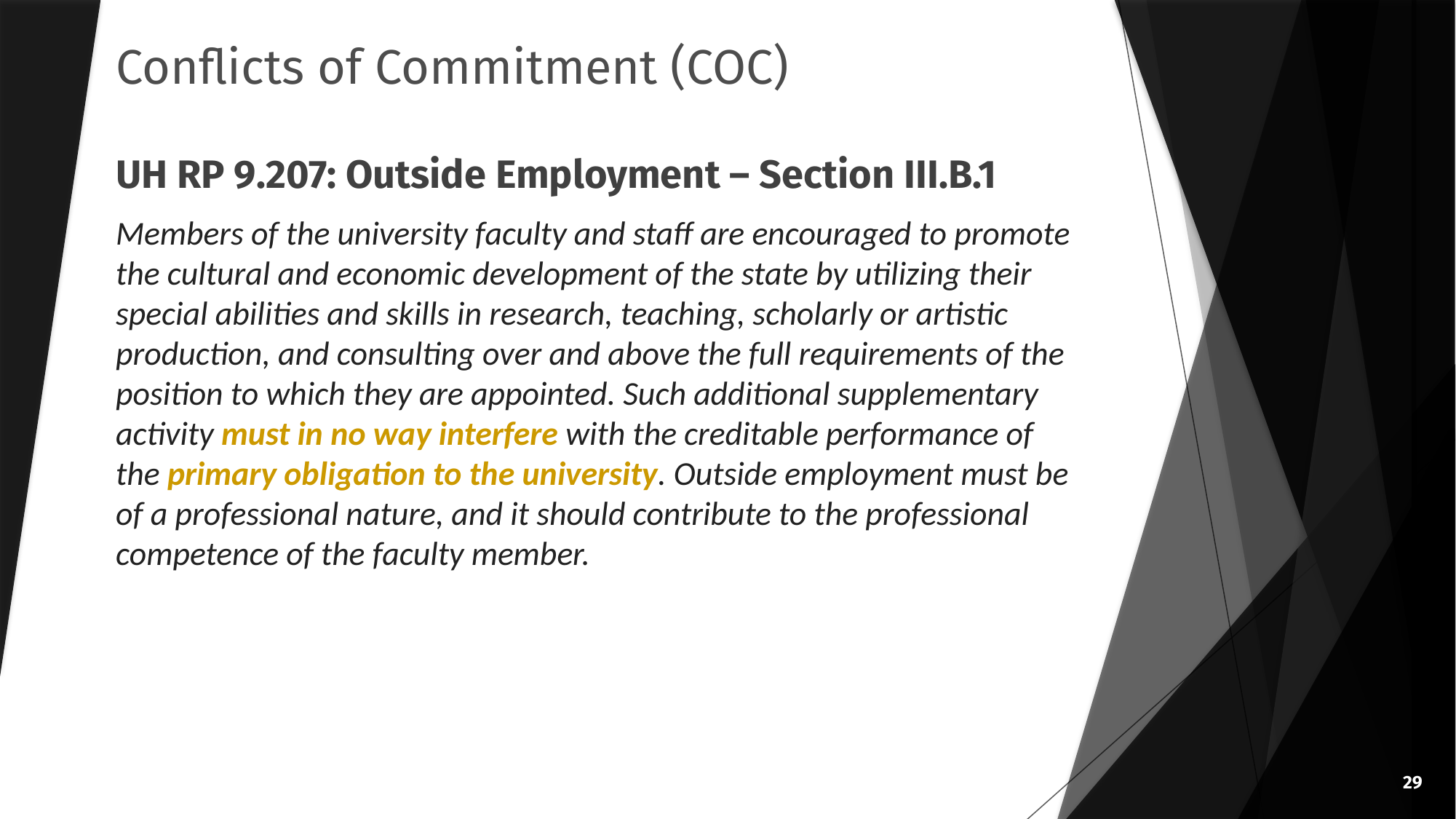

# Conflicts of Commitment (COC)
UH RP 9.207: Outside Employment – Section III.B.1
Members of the university faculty and staff are encouraged to promote the cultural and economic development of the state by utilizing their special abilities and skills in research, teaching, scholarly or artistic production, and consulting over and above the full requirements of the position to which they are appointed. Such additional supplementary activity must in no way interfere with the creditable performance of the primary obligation to the university. Outside employment must be of a professional nature, and it should contribute to the professional competence of the faculty member.
29